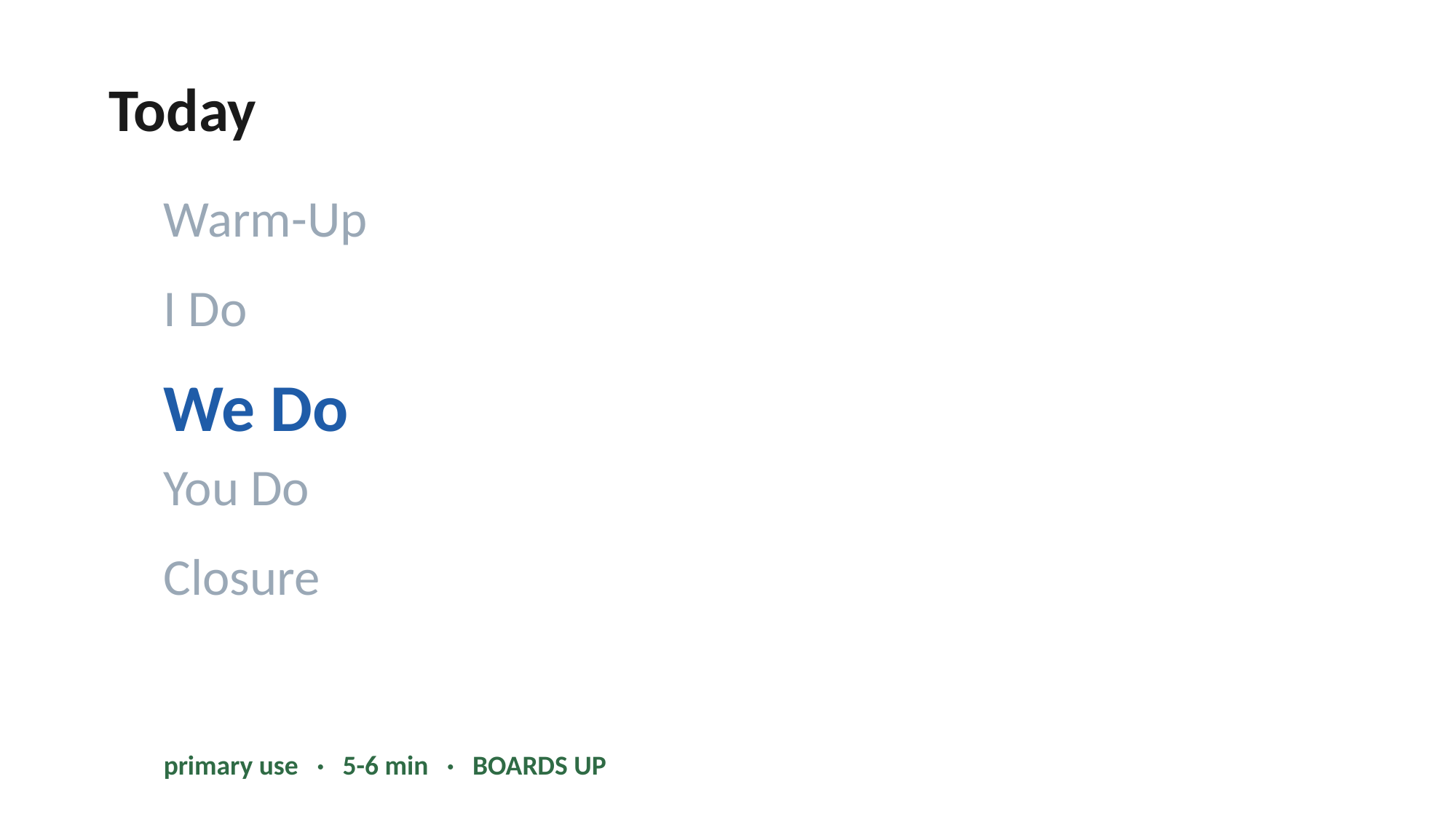

Today
Warm-Up
I Do
We Do
You Do
Closure
primary use   ·   5-6 min   ·   BOARDS UP